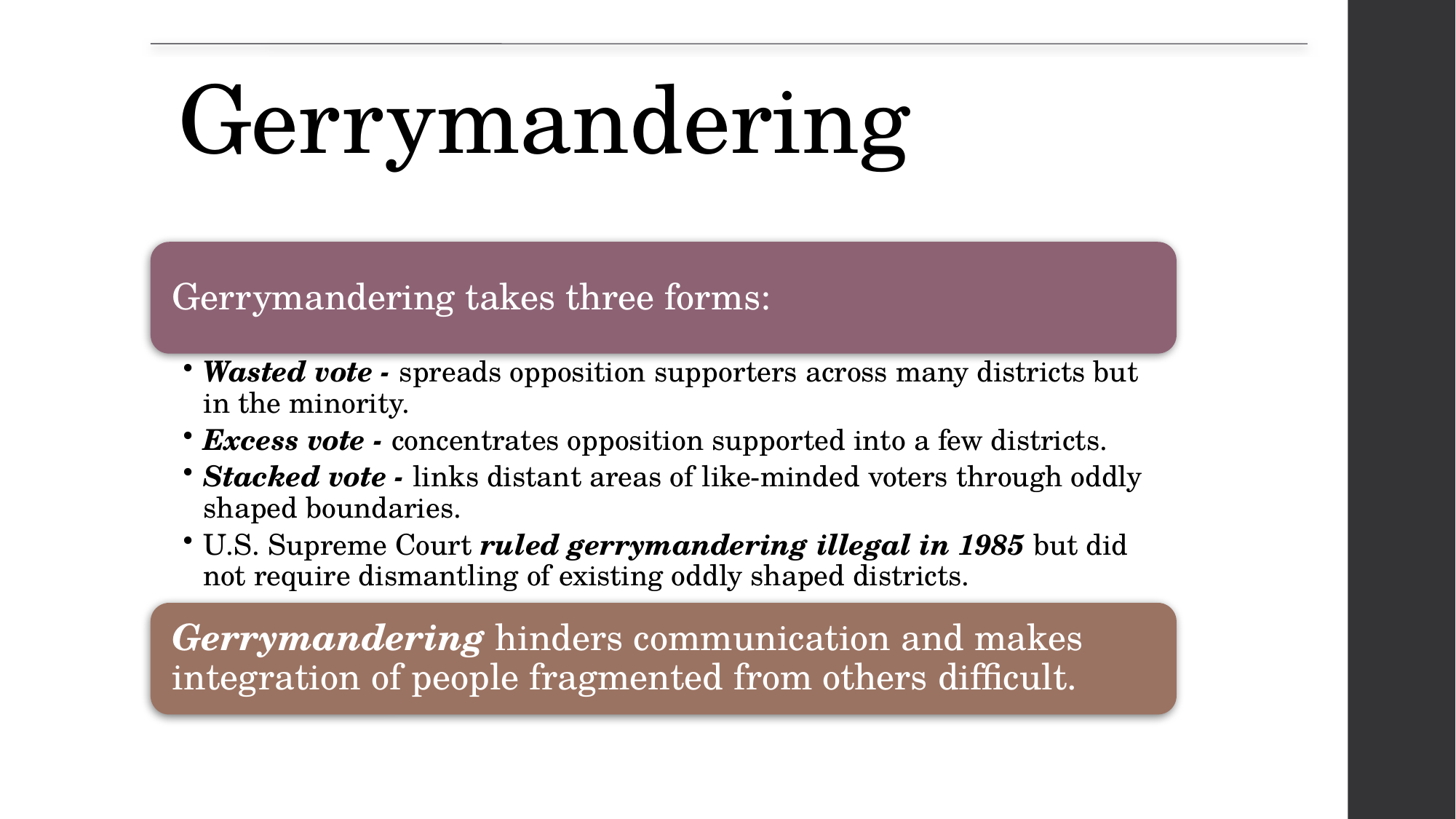

Gerrymandering
Gerrymandering takes three forms:
Wasted vote - spreads opposition supporters across many districts but in the minority.
Excess vote - concentrates opposition supported into a few districts.
Stacked vote - links distant areas of like-minded voters through oddly shaped boundaries.
U.S. Supreme Court ruled gerrymandering illegal in 1985 but did not require dismantling of existing oddly shaped districts.
Gerrymandering hinders communication and makes integration of people fragmented from others difficult.